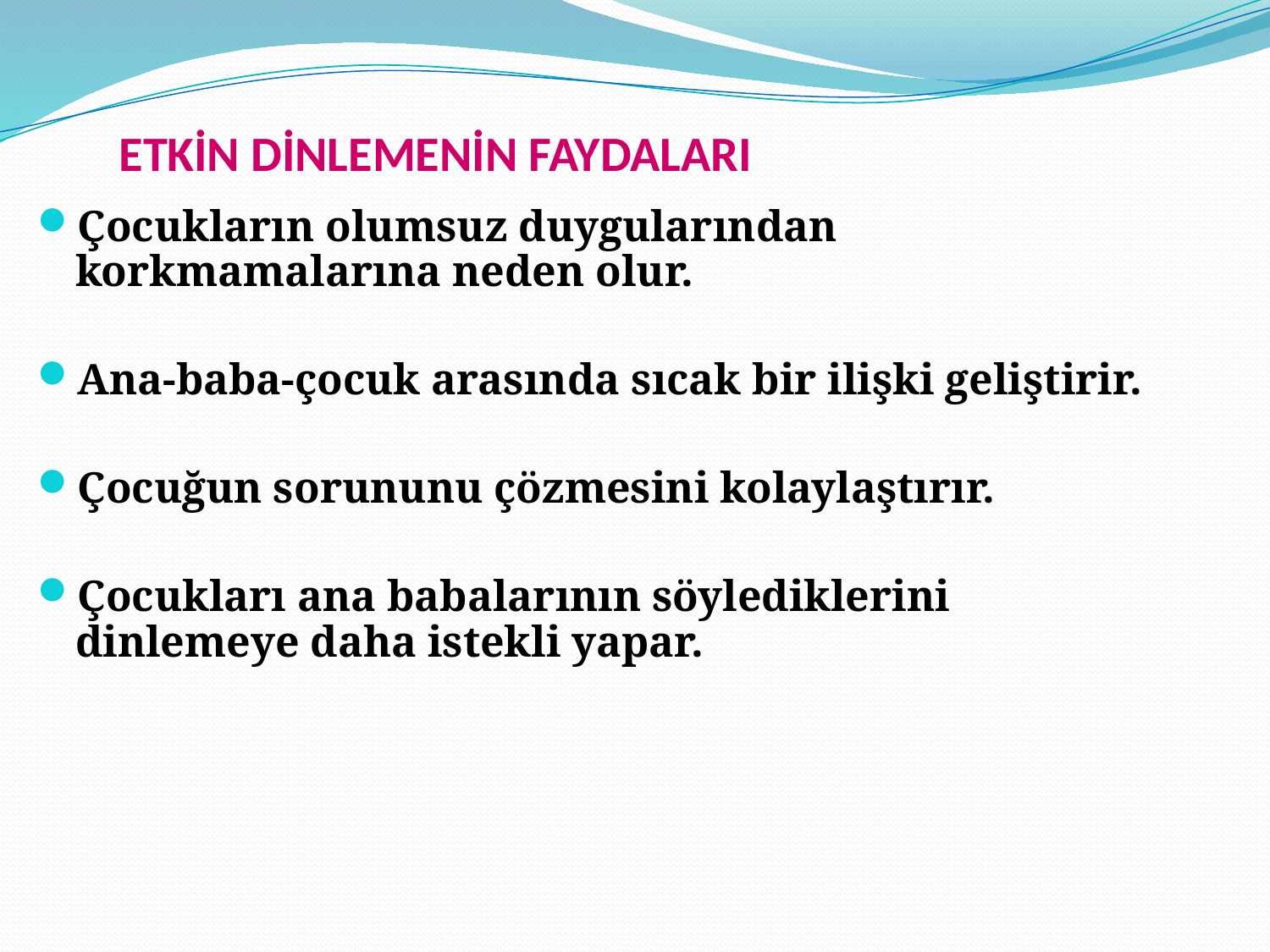

# ETKİN DİNLEMENİN FAYDALARI
Çocukların olumsuz duygularından korkmamalarına neden olur.

Ana-baba-çocuk arasında sıcak bir ilişki geliştirir.

Çocuğun sorununu çözmesini kolaylaştırır.

Çocukları ana babalarının söylediklerini dinlemeye daha istekli yapar.